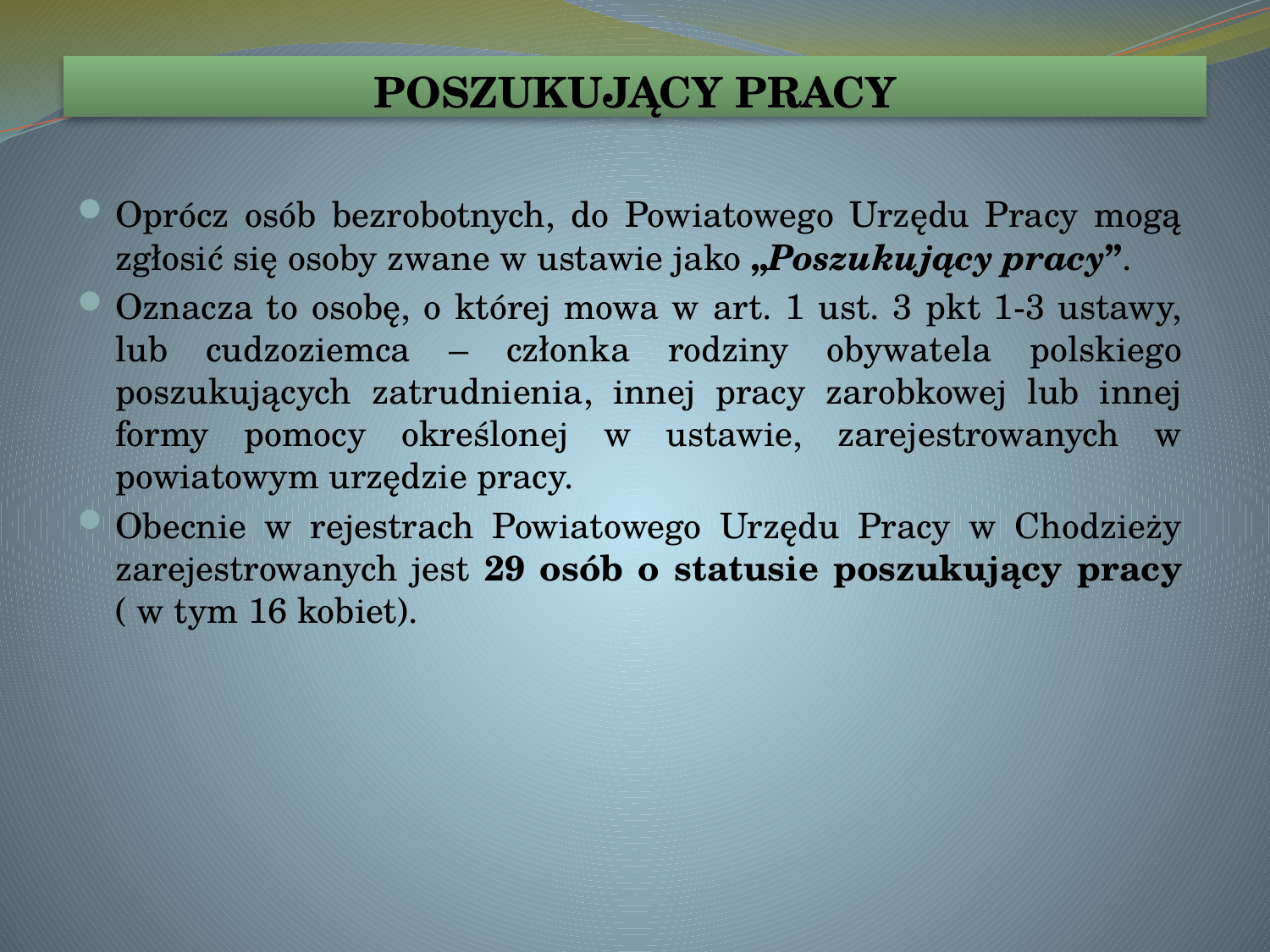

# POSZUKUJĄCY PRACY
Oprócz osób bezrobotnych, do Powiatowego Urzędu Pracy mogą zgłosić się osoby zwane w ustawie jako „Poszukujący pracy”.
Oznacza to osobę, o której mowa w art. 1 ust. 3 pkt 1-3 ustawy, lub cudzoziemca – członka rodziny obywatela polskiego poszukujących zatrudnienia, innej pracy zarobkowej lub innej formy pomocy określonej w ustawie, zarejestrowanych w powiatowym urzędzie pracy.
Obecnie w rejestrach Powiatowego Urzędu Pracy w Chodzieży zarejestrowanych jest 29 osób o statusie poszukujący pracy ( w tym 16 kobiet).